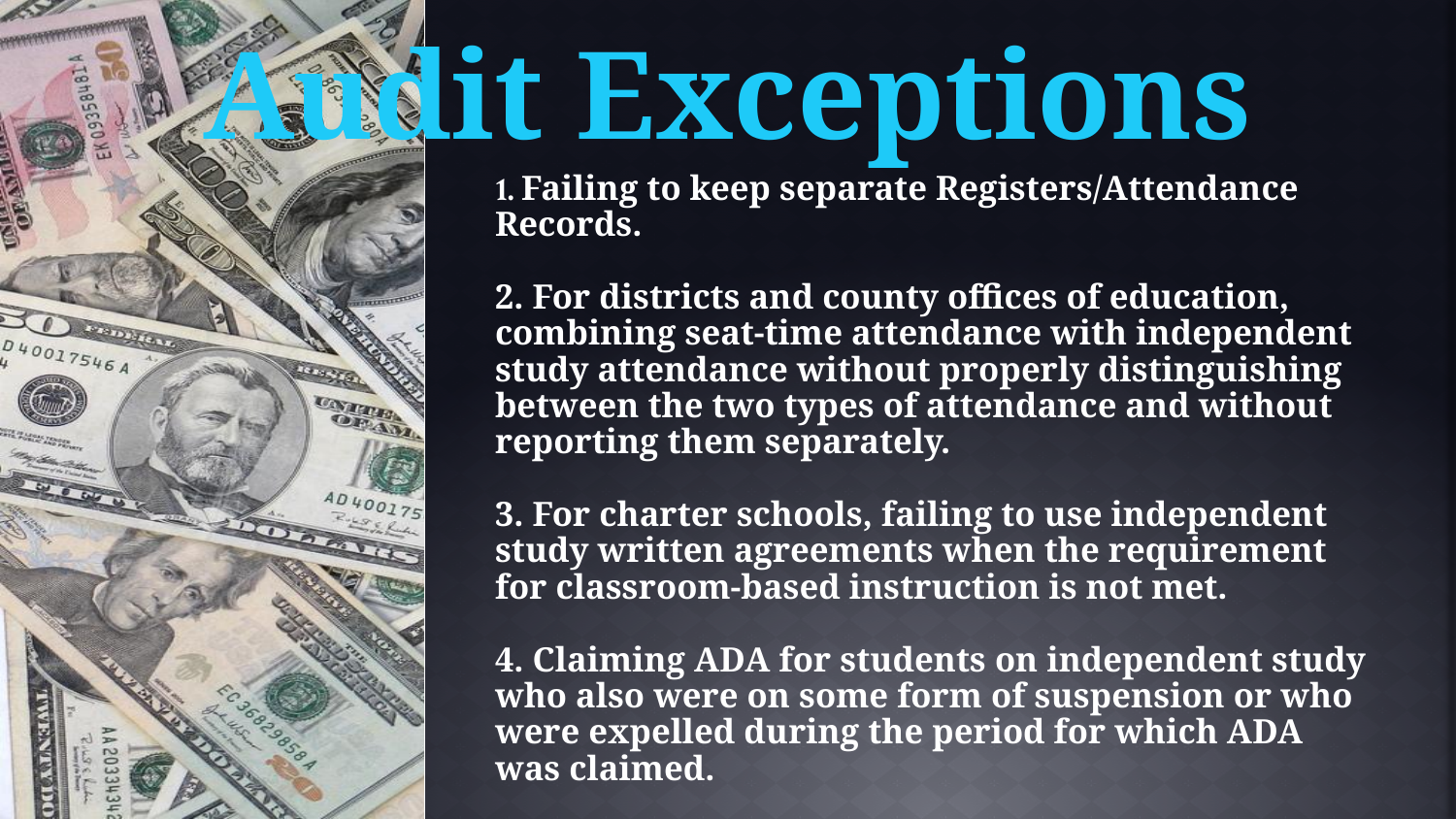

# Audit Exceptions
	1. Failing to keep separate Registers/Attendance Records.
2. For districts and county offices of education, combining seat-time attendance with independent study attendance without properly distinguishing between the two types of attendance and without reporting them separately.
3. For charter schools, failing to use independent study written agreements when the requirement for classroom-based instruction is not met.
4. Claiming ADA for students on independent study who also were on some form of suspension or who were expelled during the period for which ADA was claimed.
5. Claiming more than the 10 percent independent study ADA allowed by a continuation school or opportunity school or program.